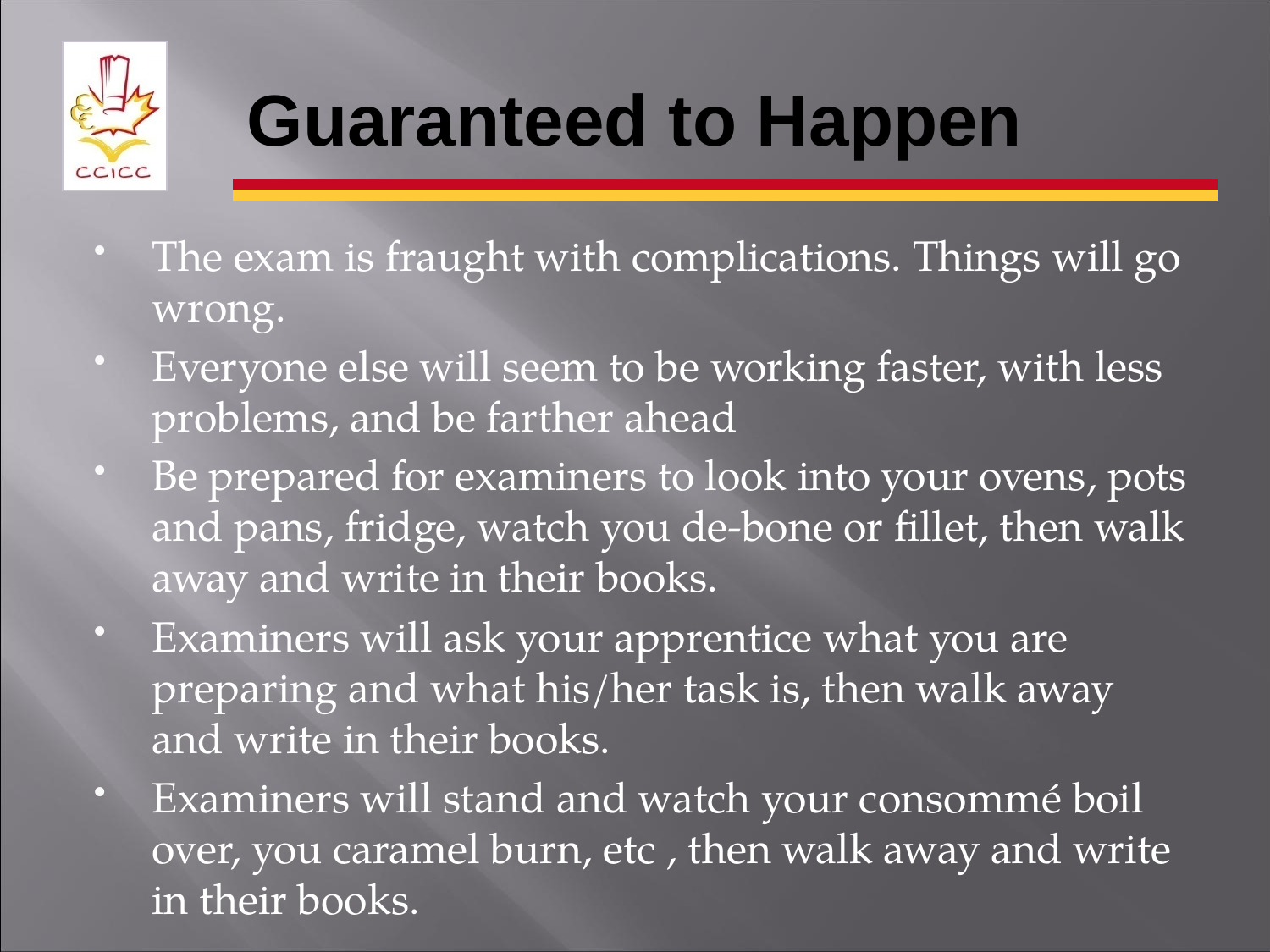

# Guaranteed to Happen
The exam is fraught with complications. Things will go wrong.
Everyone else will seem to be working faster, with less problems, and be farther ahead
Be prepared for examiners to look into your ovens, pots and pans, fridge, watch you de-bone or fillet, then walk away and write in their books.
Examiners will ask your apprentice what you are preparing and what his/her task is, then walk away and write in their books.
Examiners will stand and watch your consommé boil over, you caramel burn, etc , then walk away and write in their books.